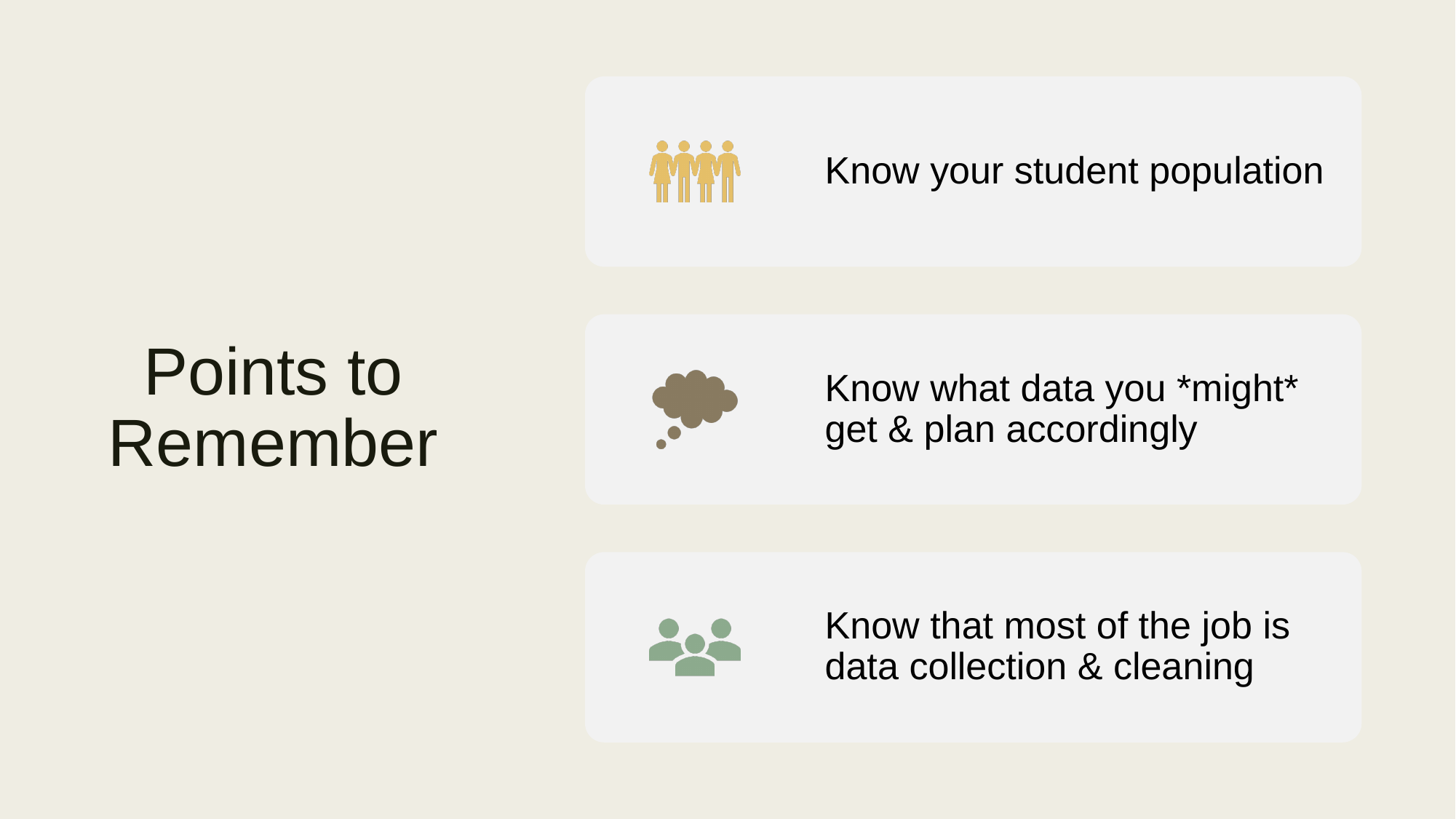

# Points to Remember
Know your student population
Know what data you *might* get & plan accordingly
Know that most of the job is data collection & cleaning